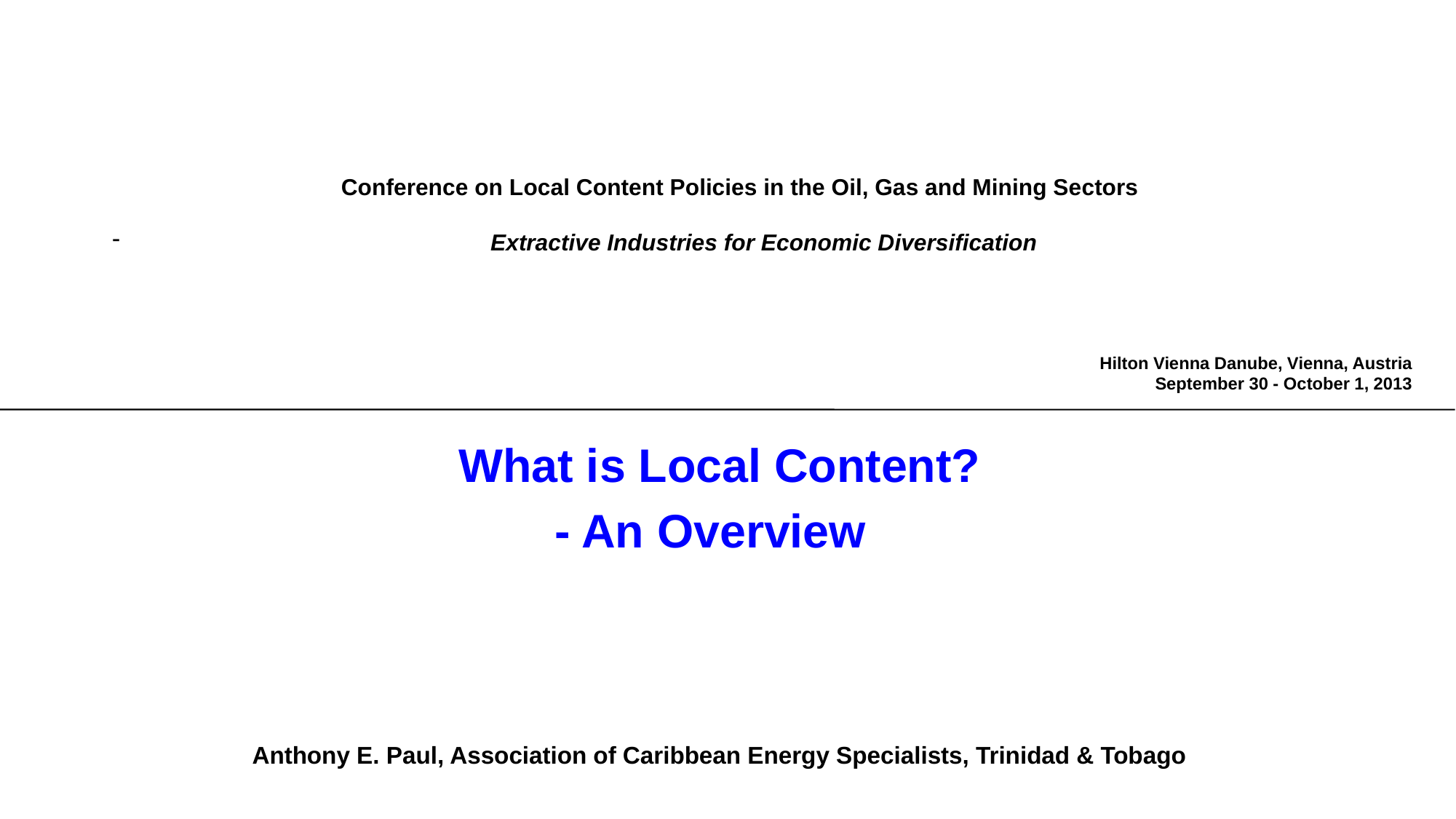

Conference on Local Content Policies in the Oil, Gas and Mining Sectors
Extractive Industries for Economic Diversification

Hilton Vienna Danube, Vienna, Austria
September 30 - October 1, 2013
# What is Local Content? - An Overview  Anthony E. Paul, Association of Caribbean Energy Specialists, Trinidad & Tobago